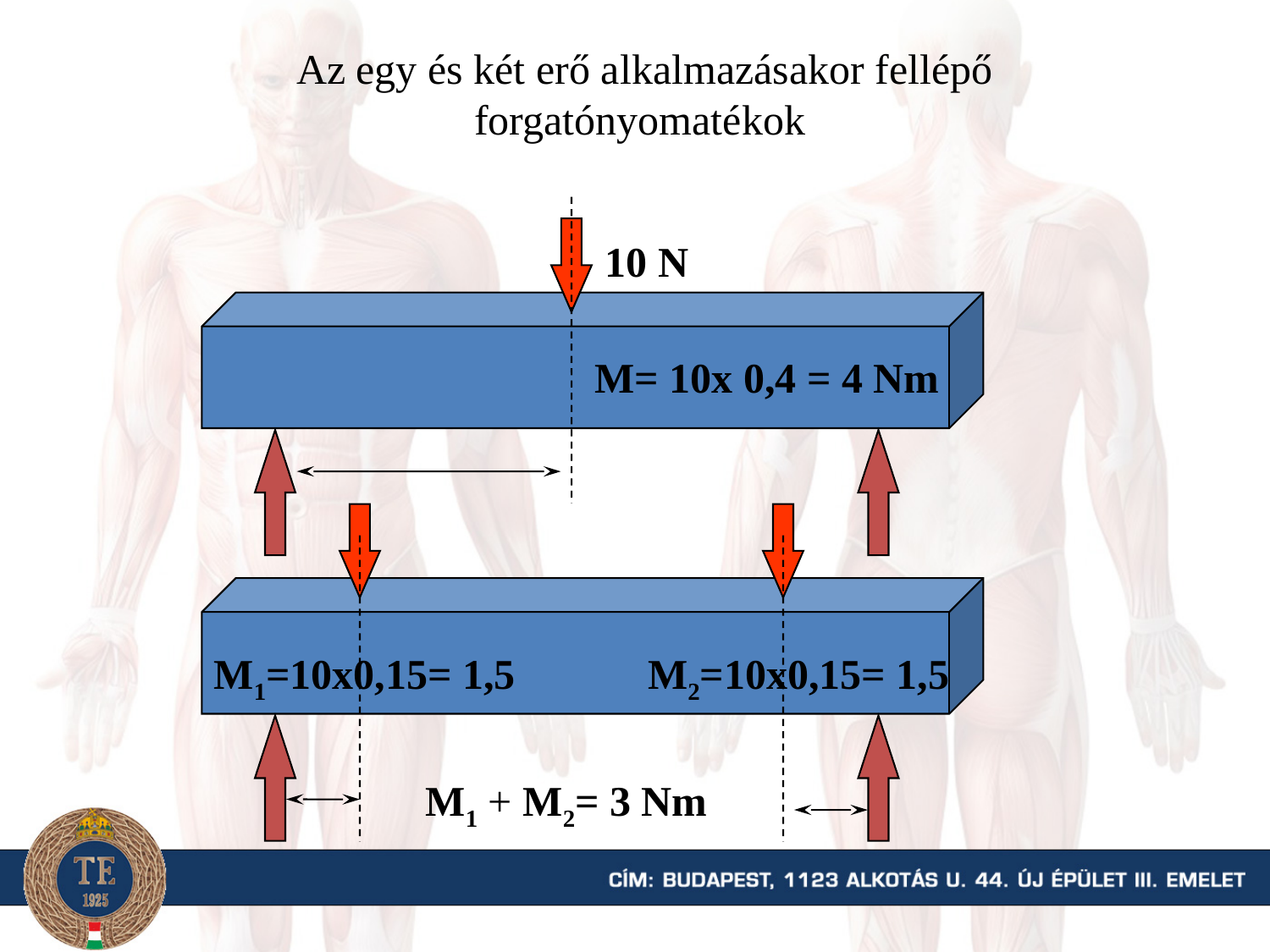

Az egy és két erő alkalmazásakor fellépő forgatónyomatékok

10 N
M= 10x 0,4 = 4 Nm

M1=10x0,15= 1,5
M2=10x0,15= 1,5

M1 + M2= 3 Nm